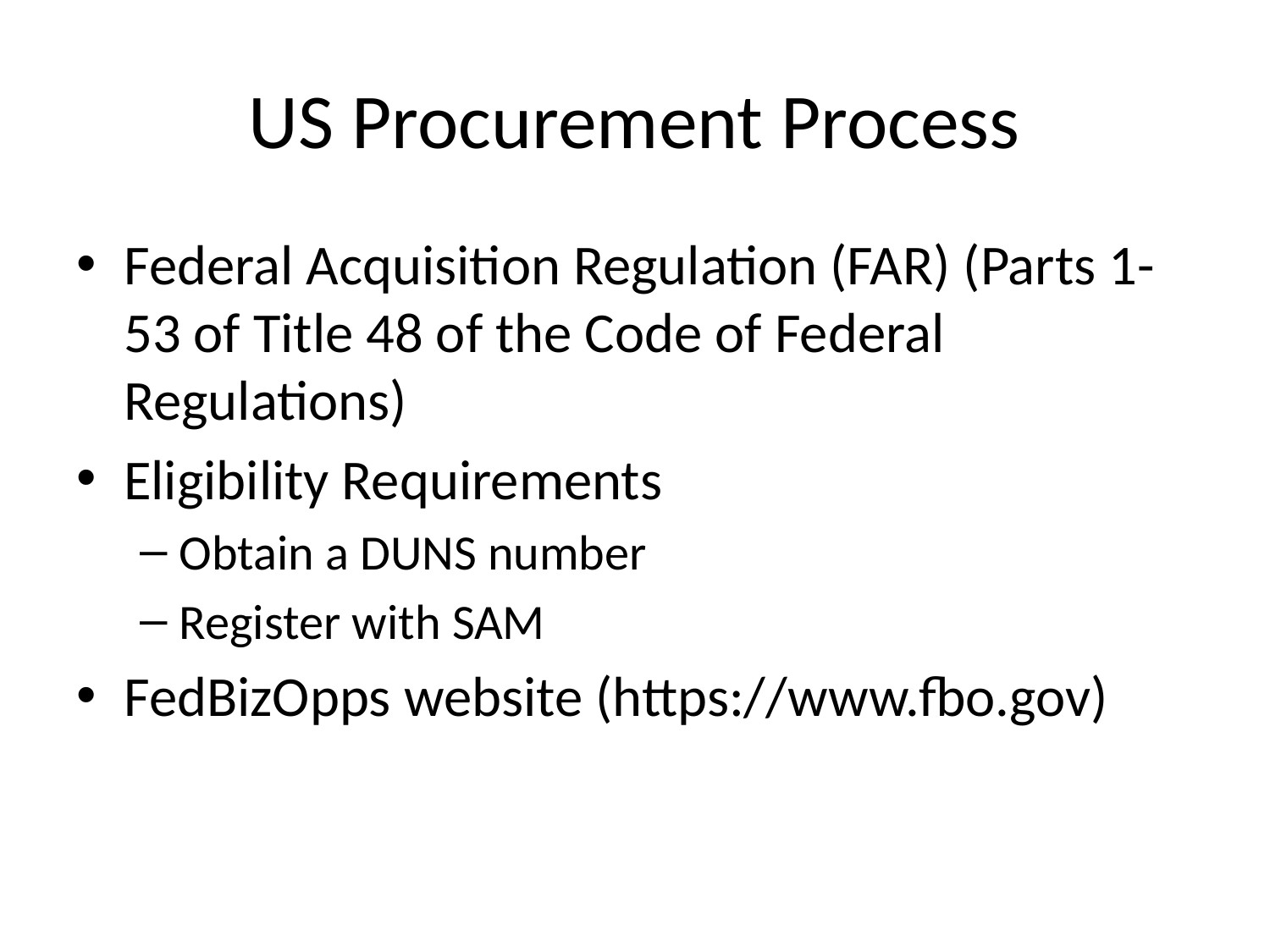

# US Procurement Process
Federal Acquisition Regulation (FAR) (Parts 1-53 of Title 48 of the Code of Federal Regulations)
Eligibility Requirements
Obtain a DUNS number
Register with SAM
FedBizOpps website (https://www.fbo.gov)